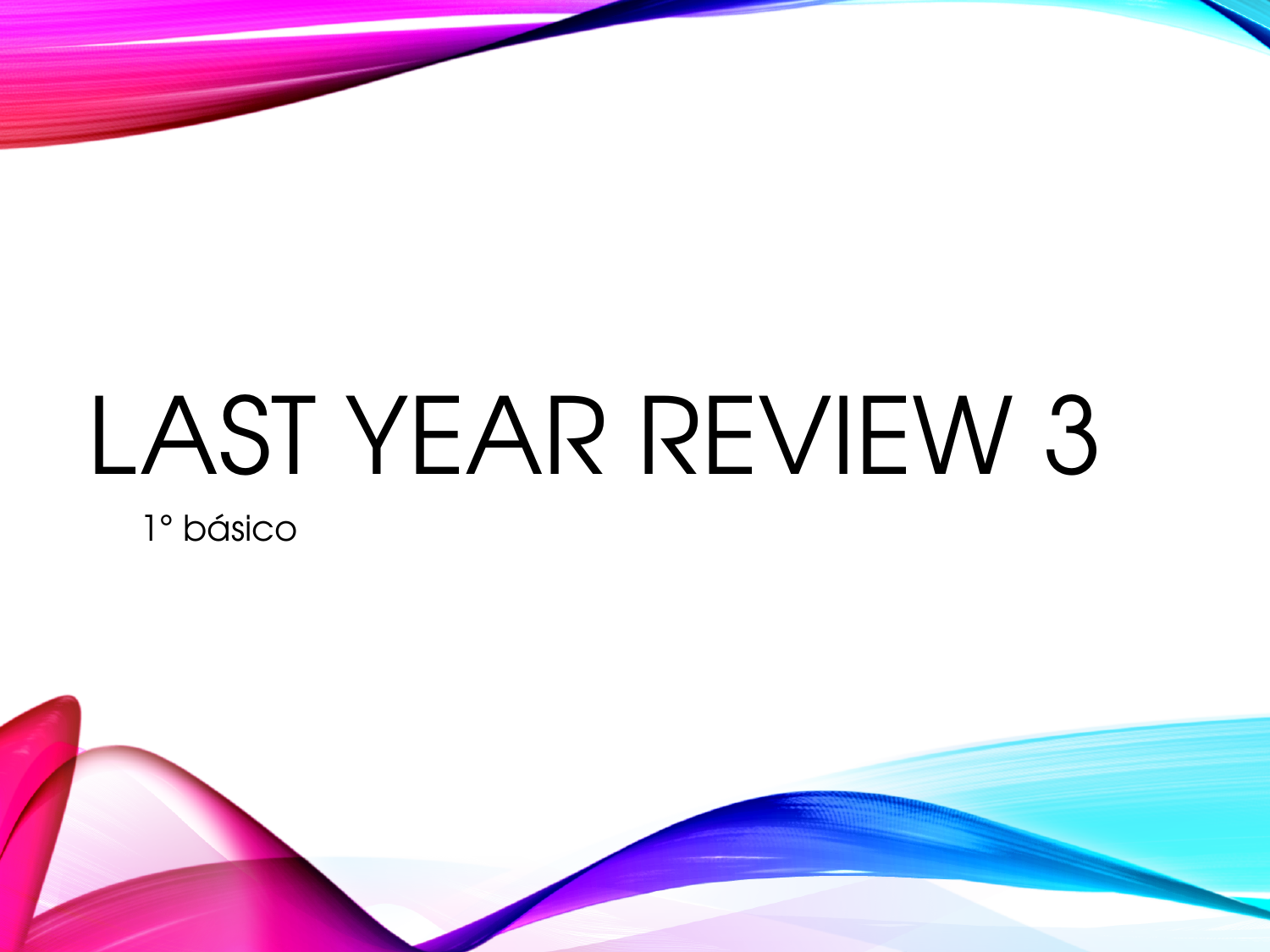

# Last year review 3
1° básico